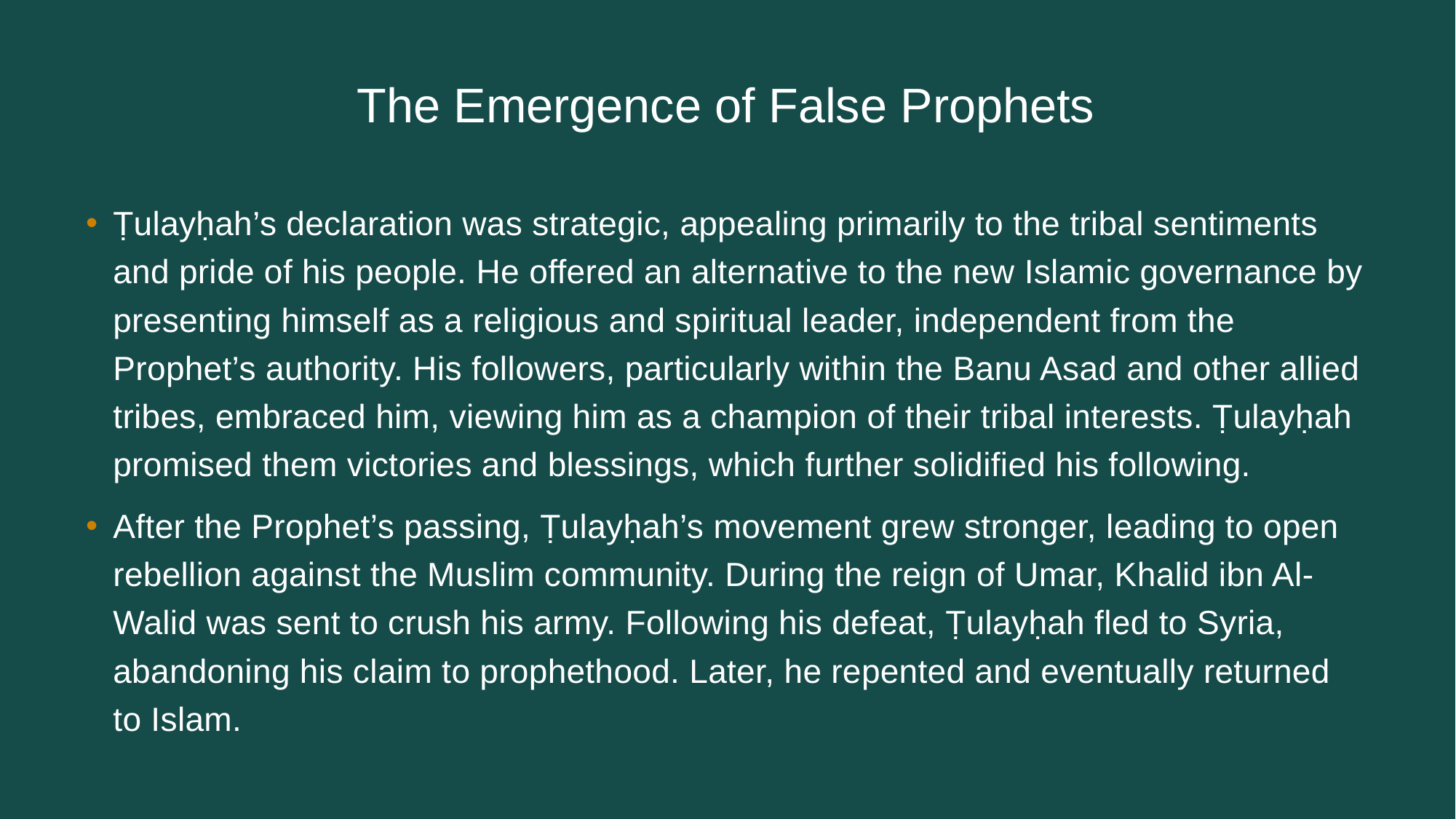

# The Emergence of False Prophets
Ṭulayḥah’s declaration was strategic, appealing primarily to the tribal sentiments and pride of his people. He offered an alternative to the new Islamic governance by presenting himself as a religious and spiritual leader, independent from the Prophet’s authority. His followers, particularly within the Banu Asad and other allied tribes, embraced him, viewing him as a champion of their tribal interests. Ṭulayḥah promised them victories and blessings, which further solidified his following.
After the Prophet’s passing, Ṭulayḥah’s movement grew stronger, leading to open rebellion against the Muslim community. During the reign of Umar, Khalid ibn Al-Walid was sent to crush his army. Following his defeat, Ṭulayḥah fled to Syria, abandoning his claim to prophethood. Later, he repented and eventually returned to Islam.